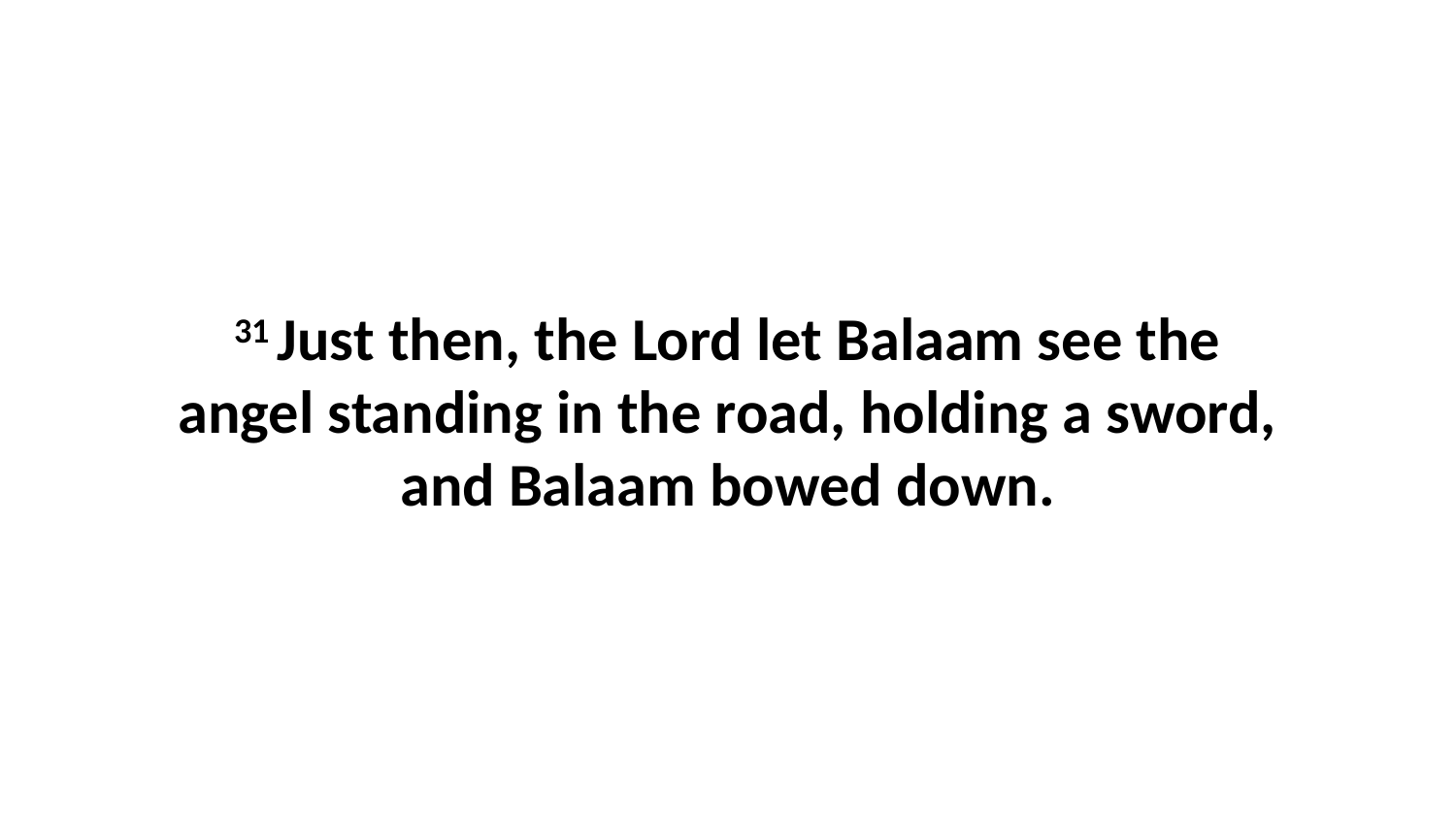

31 Just then, the Lord let Balaam see the angel standing in the road, holding a sword, and Balaam bowed down.